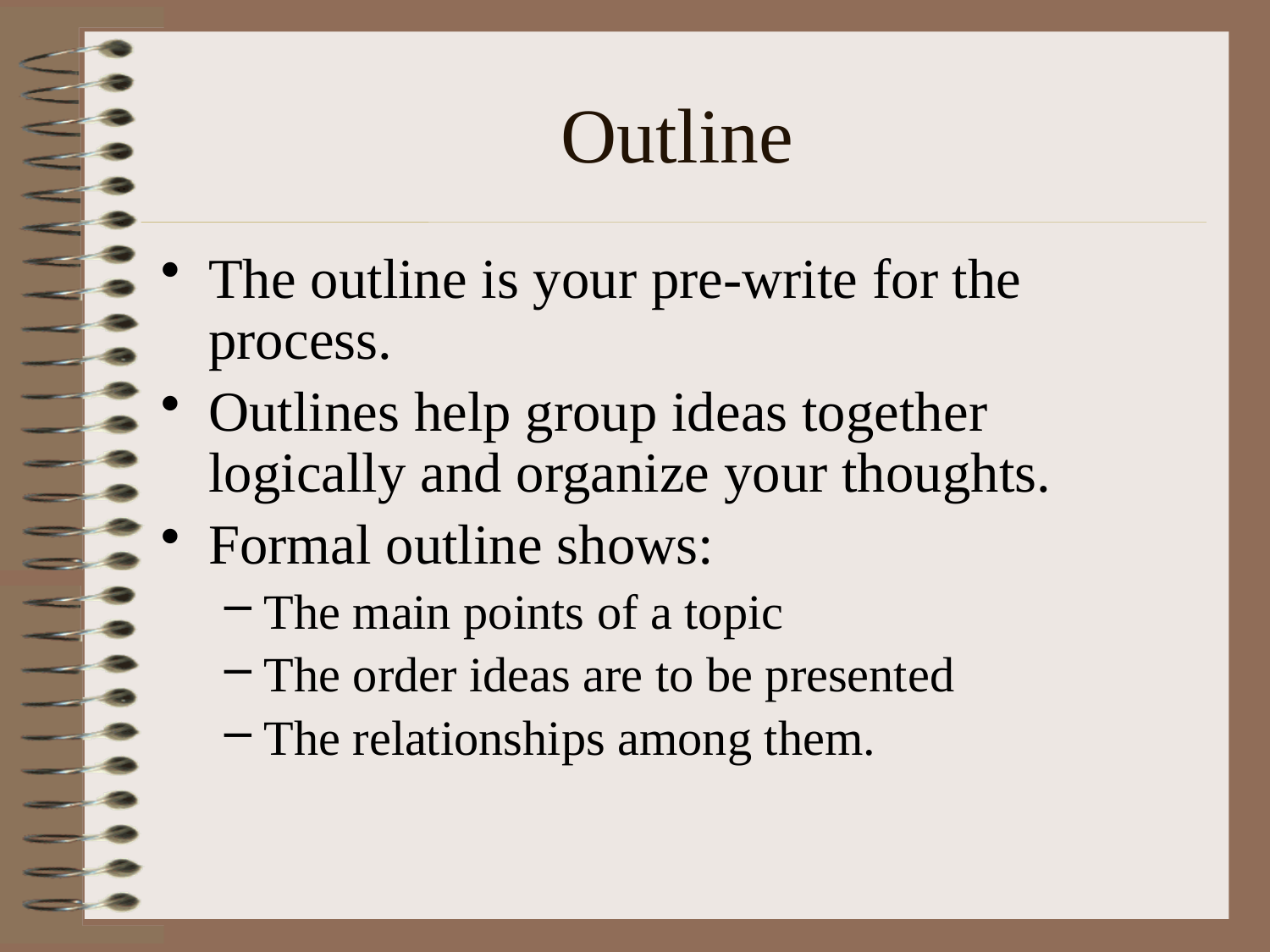

# Outline
The outline is your pre-write for the process.
Outlines help group ideas together logically and organize your thoughts.
Formal outline shows:
The main points of a topic
The order ideas are to be presented
The relationships among them.